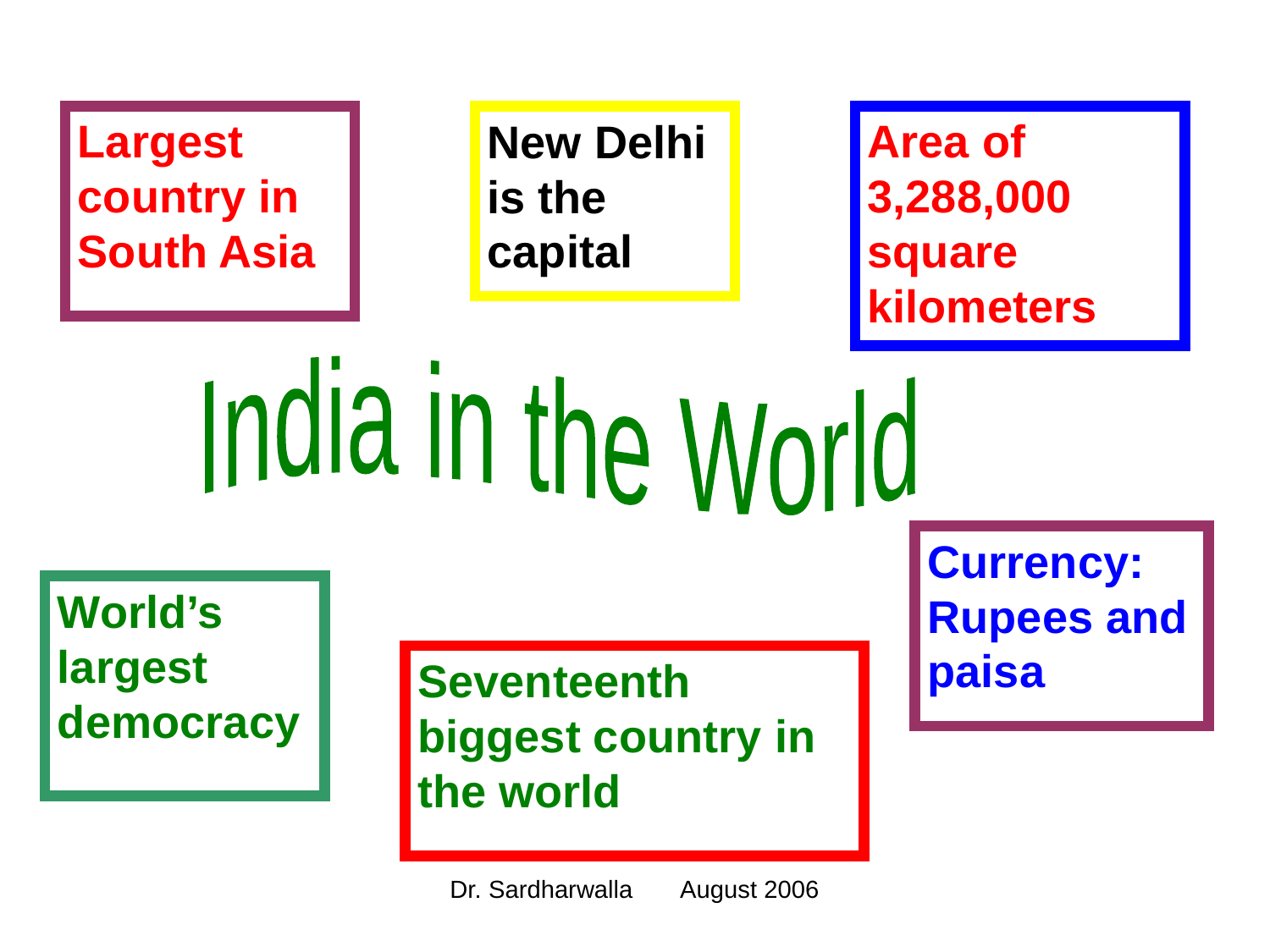

Largest country in South Asia
New Delhi is the capital
Area of 3,288,000 square kilometers
India in the World
Currency: Rupees and paisa
World’s largest democracy
Seventeenth biggest country in the world
Dr. Sardharwalla       August 2006